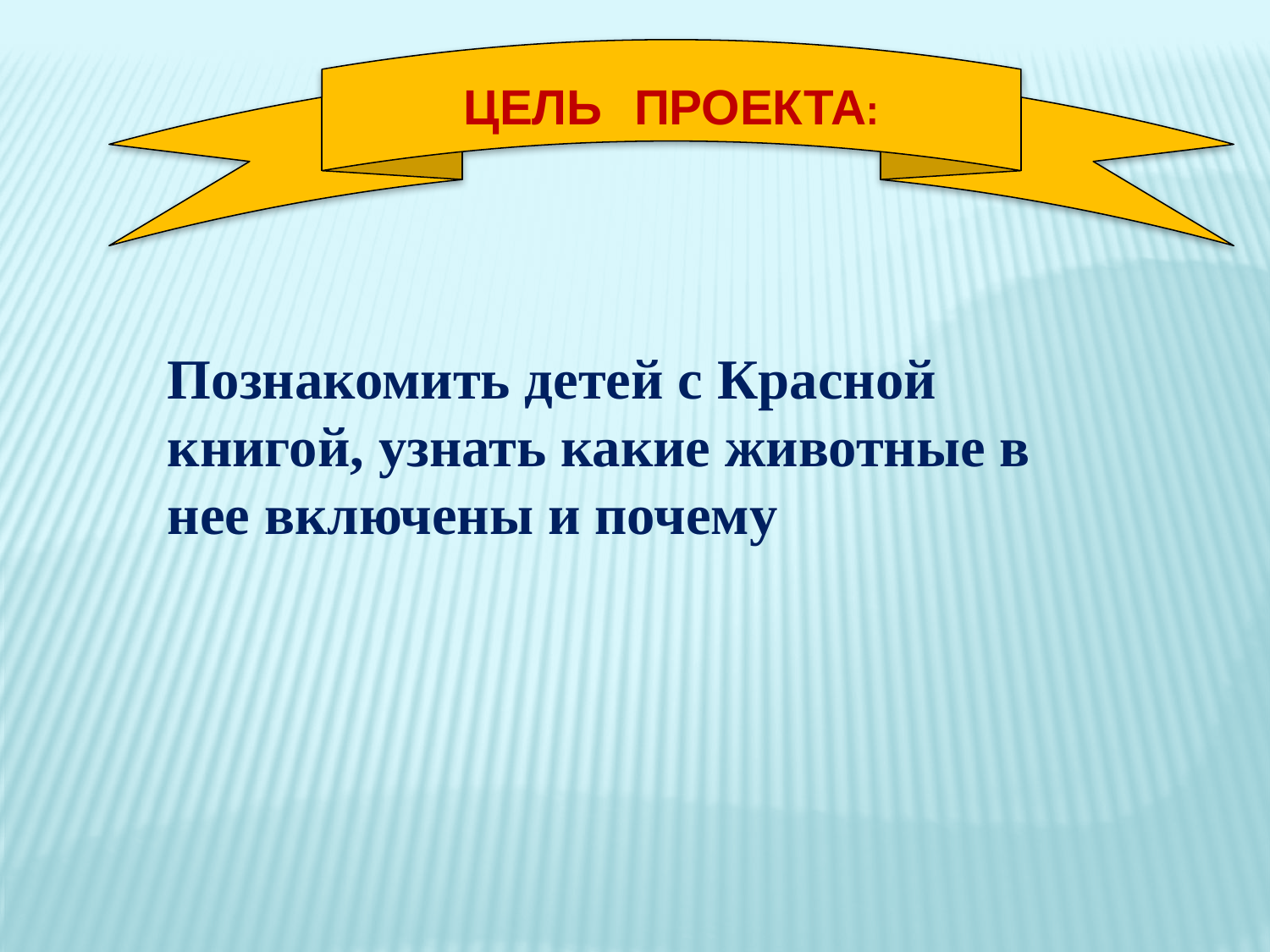

ЦЕЛЬ  ПРОЕКТА:
Познакомить детей с Красной книгой, узнать какие животные в нее включены и почему